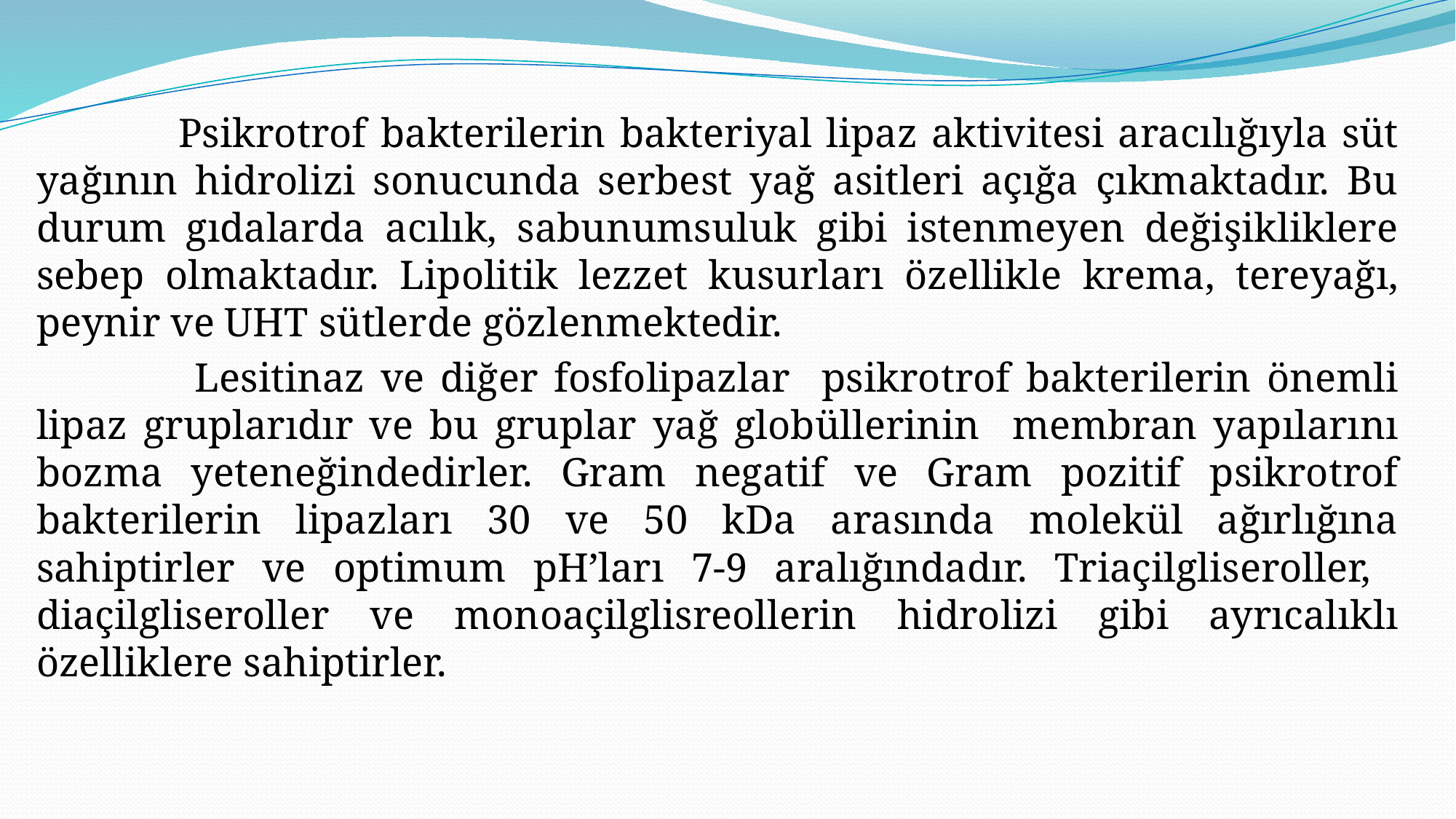

Psikrotrof bakterilerin bakteriyal lipaz aktivitesi aracılığıyla süt yağının hidrolizi sonucunda serbest yağ asitleri açığa çıkmaktadır. Bu durum gıdalarda acılık, sabunumsuluk gibi istenmeyen değişikliklere sebep olmaktadır. Lipolitik lezzet kusurları özellikle krema, tereyağı, peynir ve UHT sütlerde gözlenmektedir.
          Lesitinaz ve diğer fosfolipazlar  psikrotrof bakterilerin önemli lipaz gruplarıdır ve bu gruplar yağ globüllerinin  membran yapılarını bozma yeteneğindedirler. Gram negatif ve Gram pozitif psikrotrof bakterilerin lipazları 30 ve 50 kDa arasında molekül ağırlığına sahiptirler ve optimum pH’ları 7-9 aralığındadır. Triaçilgliseroller,  diaçilgliseroller ve monoaçilglisreollerin hidrolizi gibi ayrıcalıklı özelliklere sahiptirler.